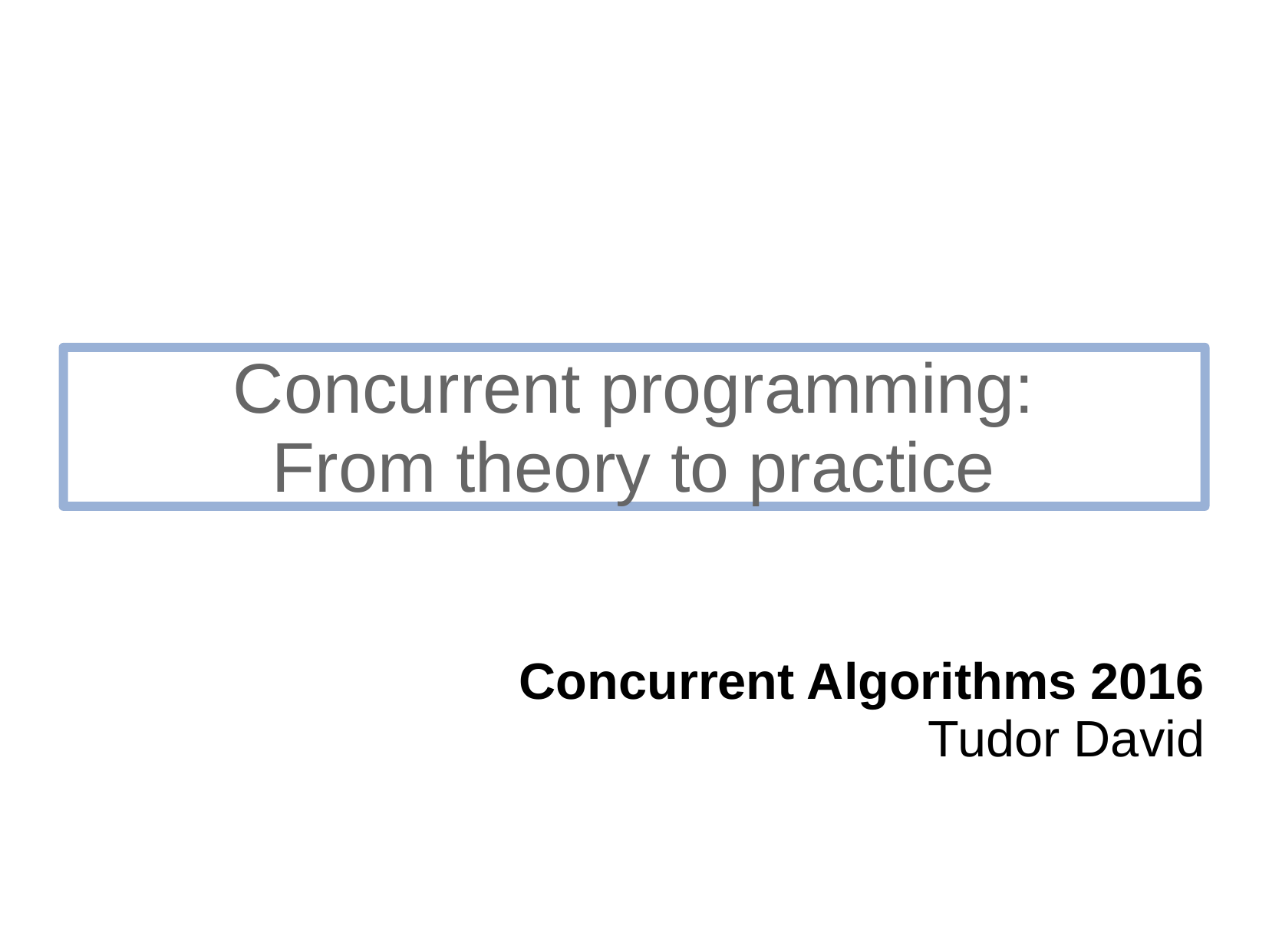

# Concurrent programming: From theory to practice
Concurrent Algorithms 2016
Tudor David